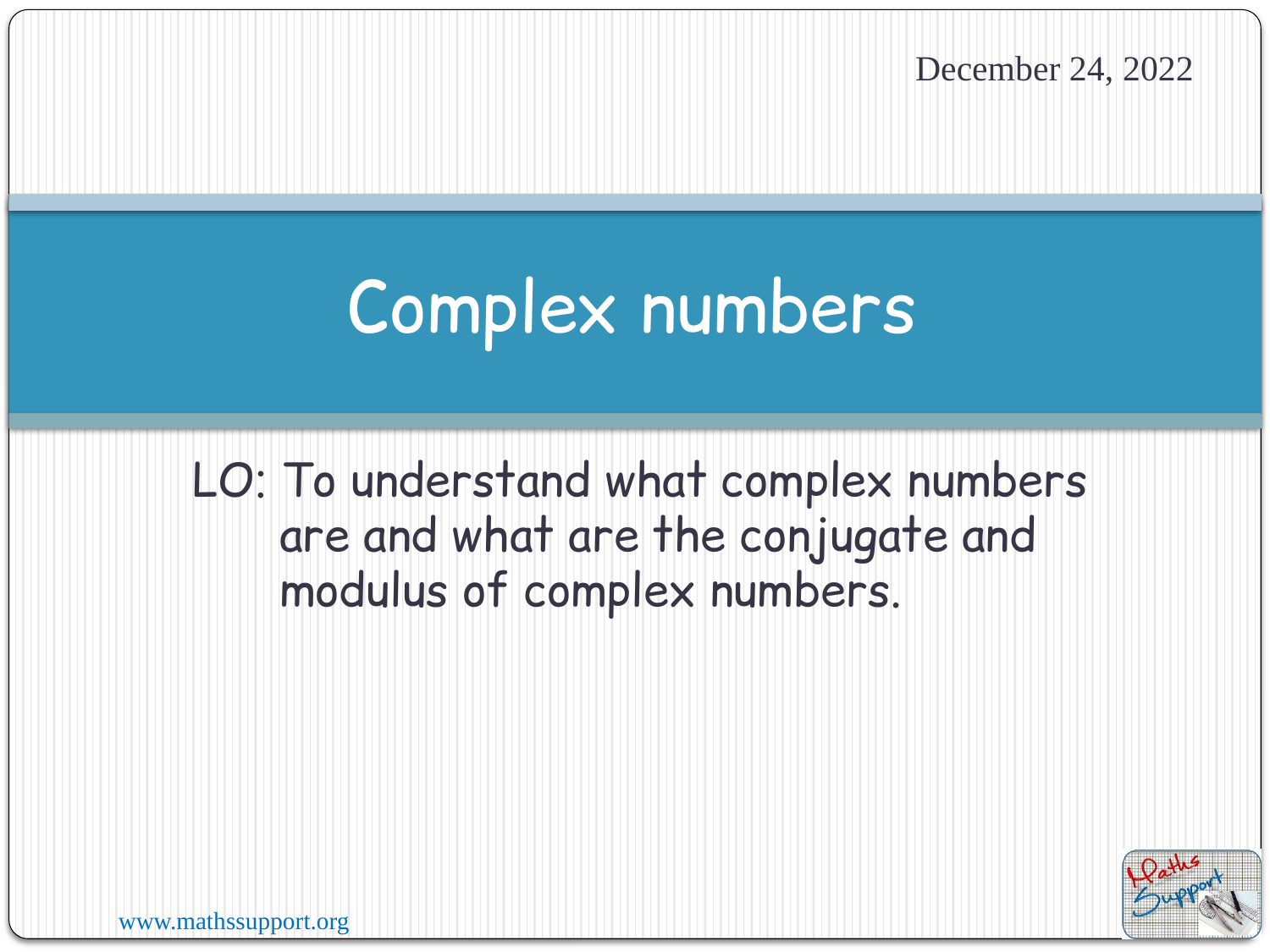

December 24, 2022
# Complex numbers
LO: To understand what complex numbers are and what are the conjugate and modulus of complex numbers.